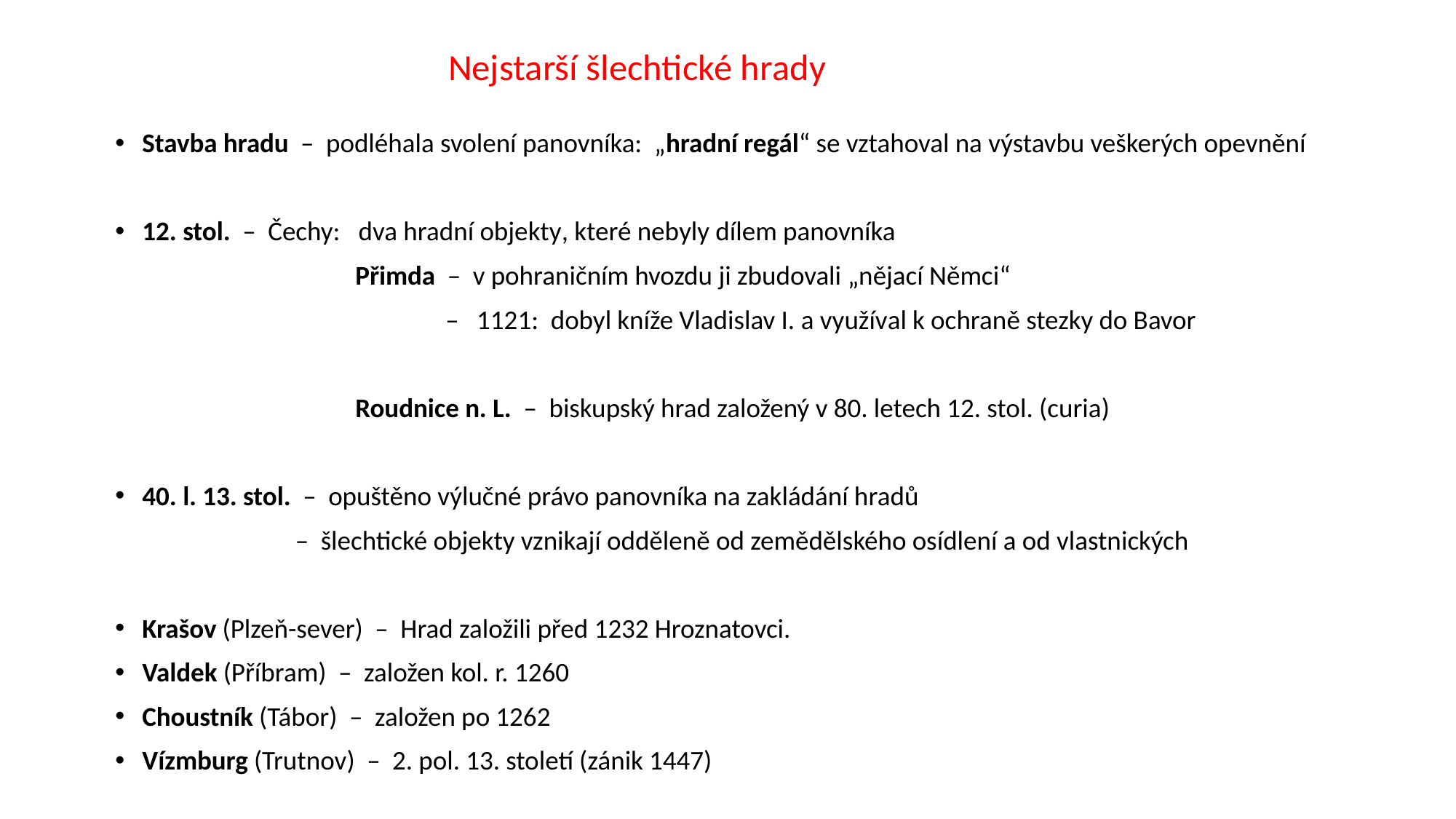

# Nejstarší šlechtické hrady
Stavba hradu  –  podléhala svolení panovníka:  „hradní regál“ se vztahoval na výstavbu veškerých opevnění

12. stol.  –  Čechy:   dva hradní objekty, které nebyly dílem panovníka
                                        Přimda  –  v pohraničním hvozdu ji zbudovali „nějací Němci“
                                                       –   1121:  dobyl kníže Vladislav I. a využíval k ochraně stezky do Bavor

                                        Roudnice n. L.  –  biskupský hrad založený v 80. letech 12. stol. (curia)

40. l. 13. stol.  –  opuštěno výlučné právo panovníka na zakládání hradů
                              –  šlechtické objekty vznikají odděleně od zemědělského osídlení a od vlastnických

Krašov (Plzeň-sever)  –  Hrad založili před 1232 Hroznatovci.
Valdek (Příbram)  –  založen kol. r. 1260
Choustník (Tábor)  –  založen po 1262
Vízmburg (Trutnov)  –  2. pol. 13. století (zánik 1447)